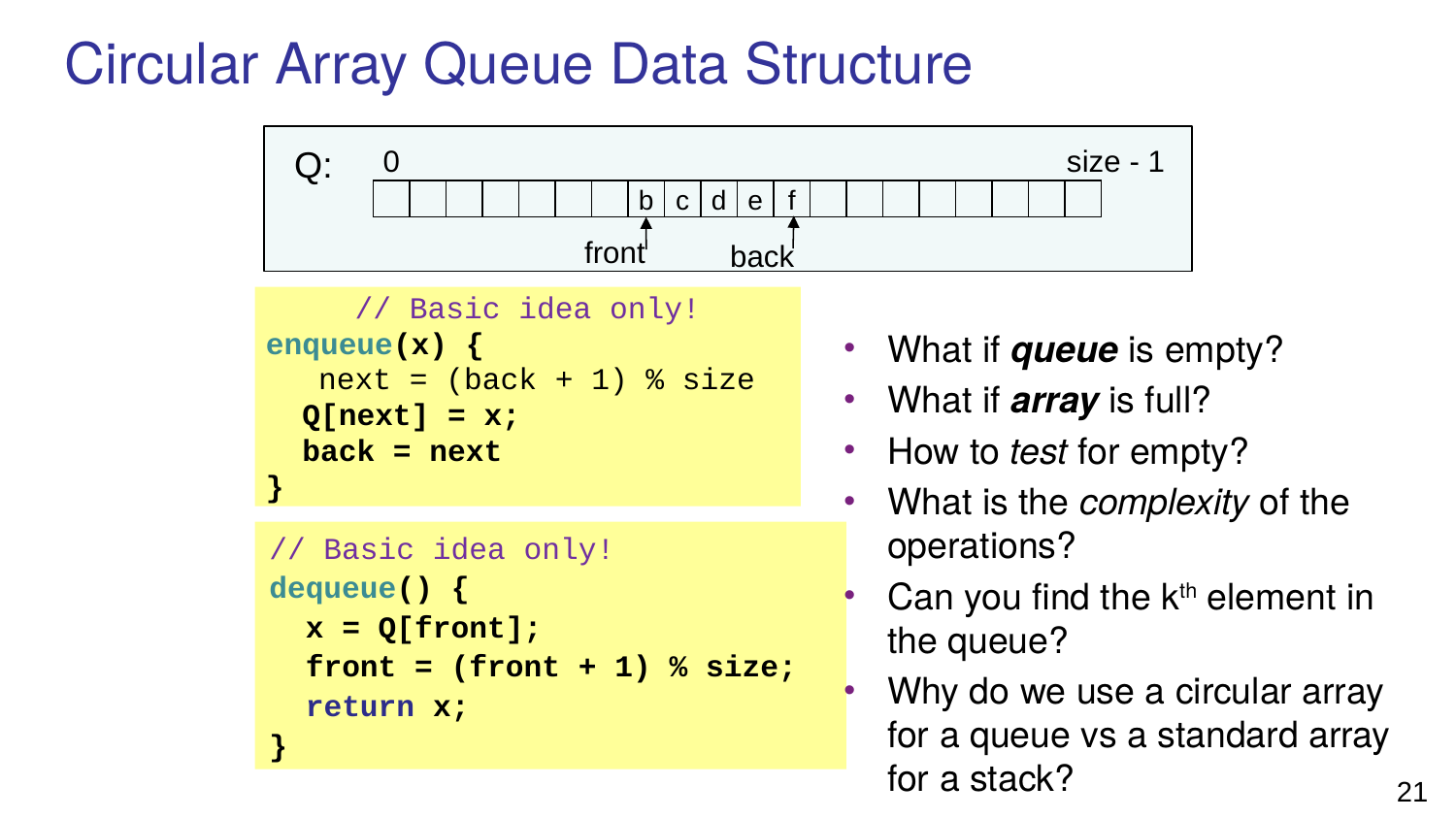

# Circular Array Queue Data Structure

Q:
0
size - 1

b
c
d
e
f

front
back
// Basic idea only!
enqueue(x) {
  next = (back + 1) % size
  Q[next] = x;
  back = next
}
What if queue is empty?
What if array is full?
How to test for empty?
What is the complexity of the operations?
Can you find the kth element in the queue?
Why do we use a circular array for a queue vs a standard array for a stack?
// Basic idea only!
dequeue() {
  x = Q[front];
  front = (front + 1) % size;
  return x;
}